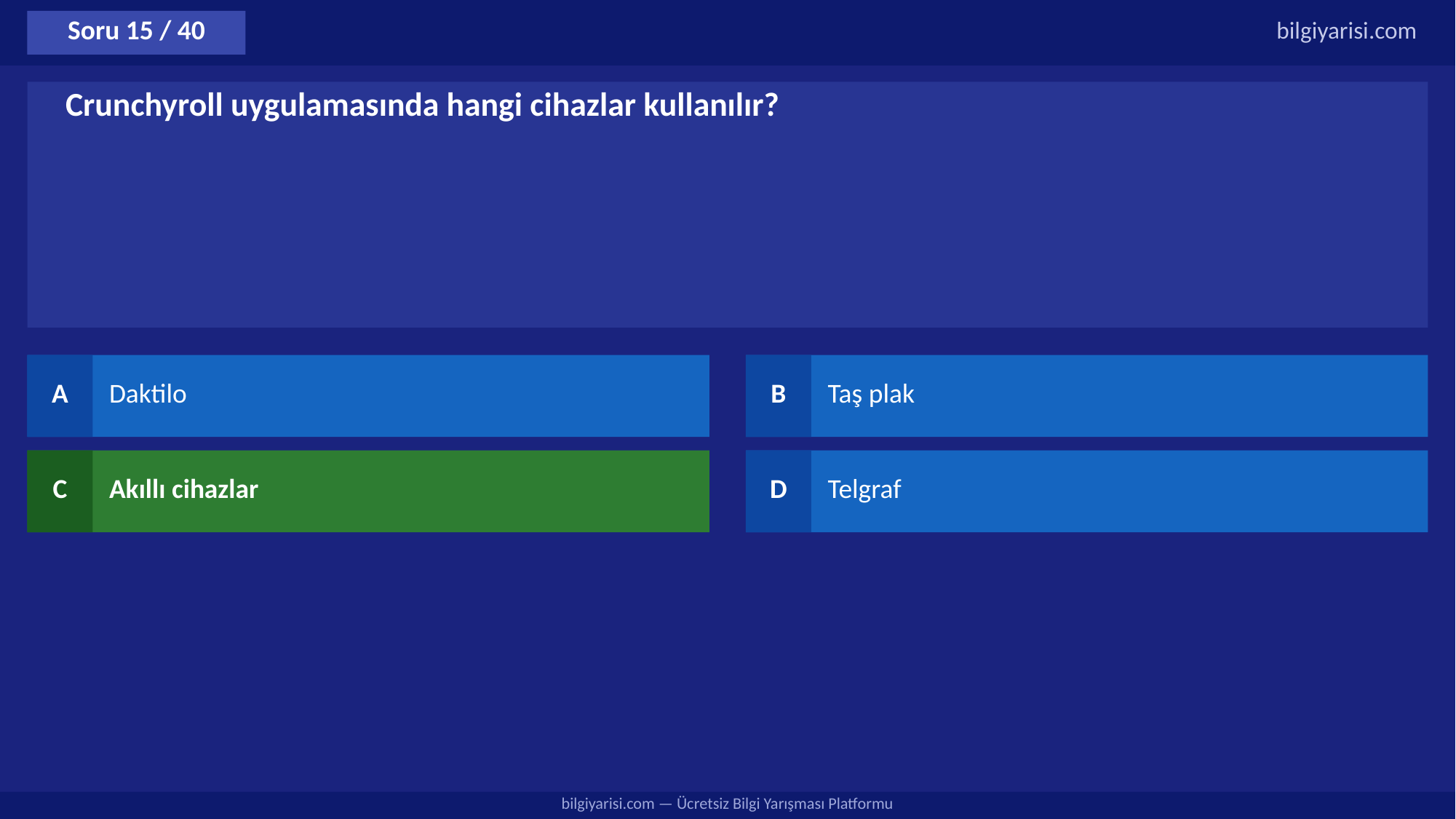

Soru 15 / 40
bilgiyarisi.com

Crunchyroll uygulamasında hangi cihazlar kullanılır?

A
Daktilo

B
Taş plak

C
Akıllı cihazlar

D
Telgraf
bilgiyarisi.com — Ücretsiz Bilgi Yarışması Platformu